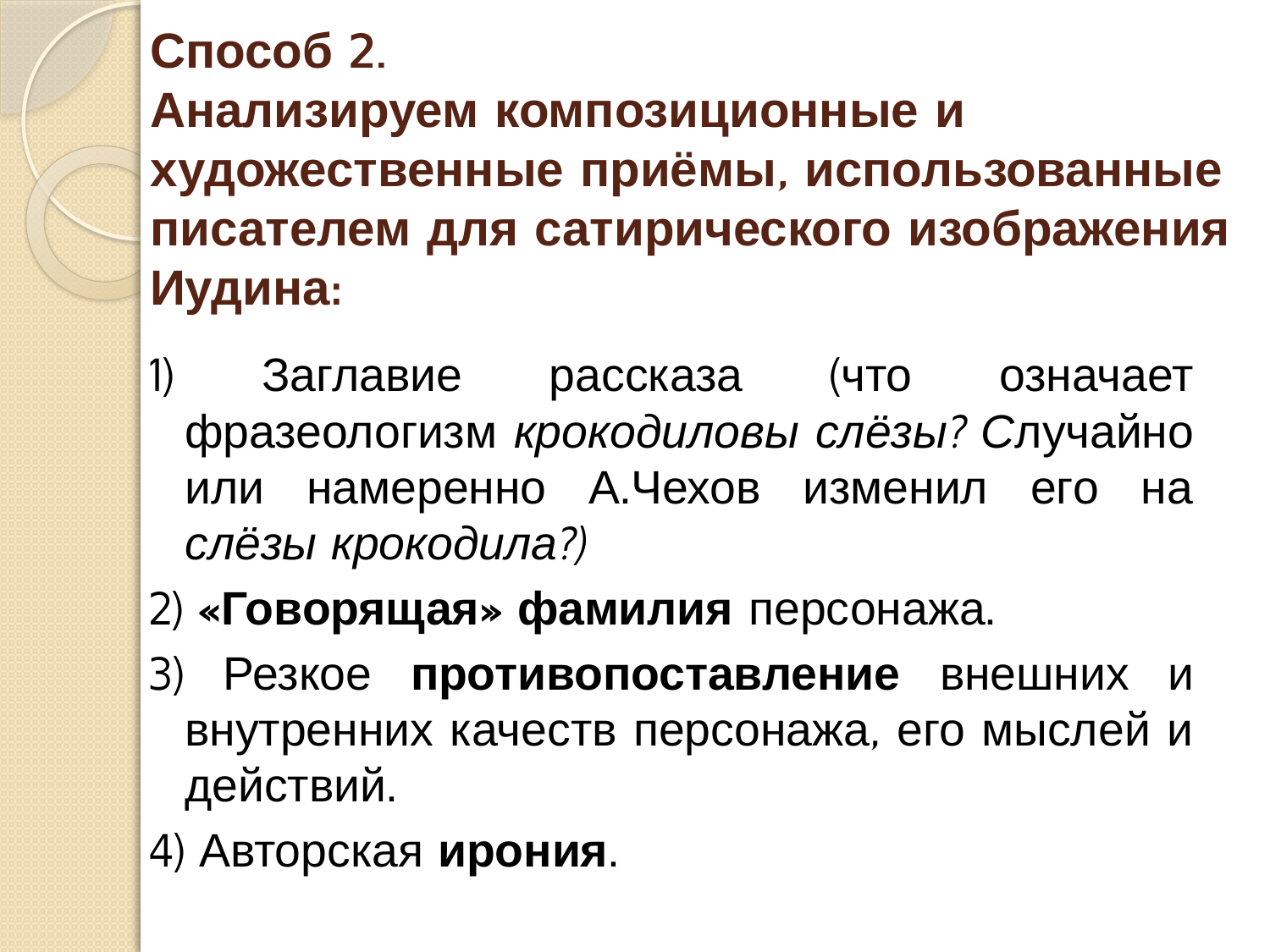

# Способ 2. Анализируем композиционные и художественные приёмы, использованные писателем для сатирического изображения Иудина:
1) Заглавие рассказа (что означает фразеологизм крокодиловы слёзы? Случайно или намеренно А.Чехов изменил его на слёзы крокодила?)
2) «Говорящая» фамилия персонажа.
3) Резкое противопоставление внешних и внутренних качеств персонажа, его мыслей и действий.
4) Авторская ирония.